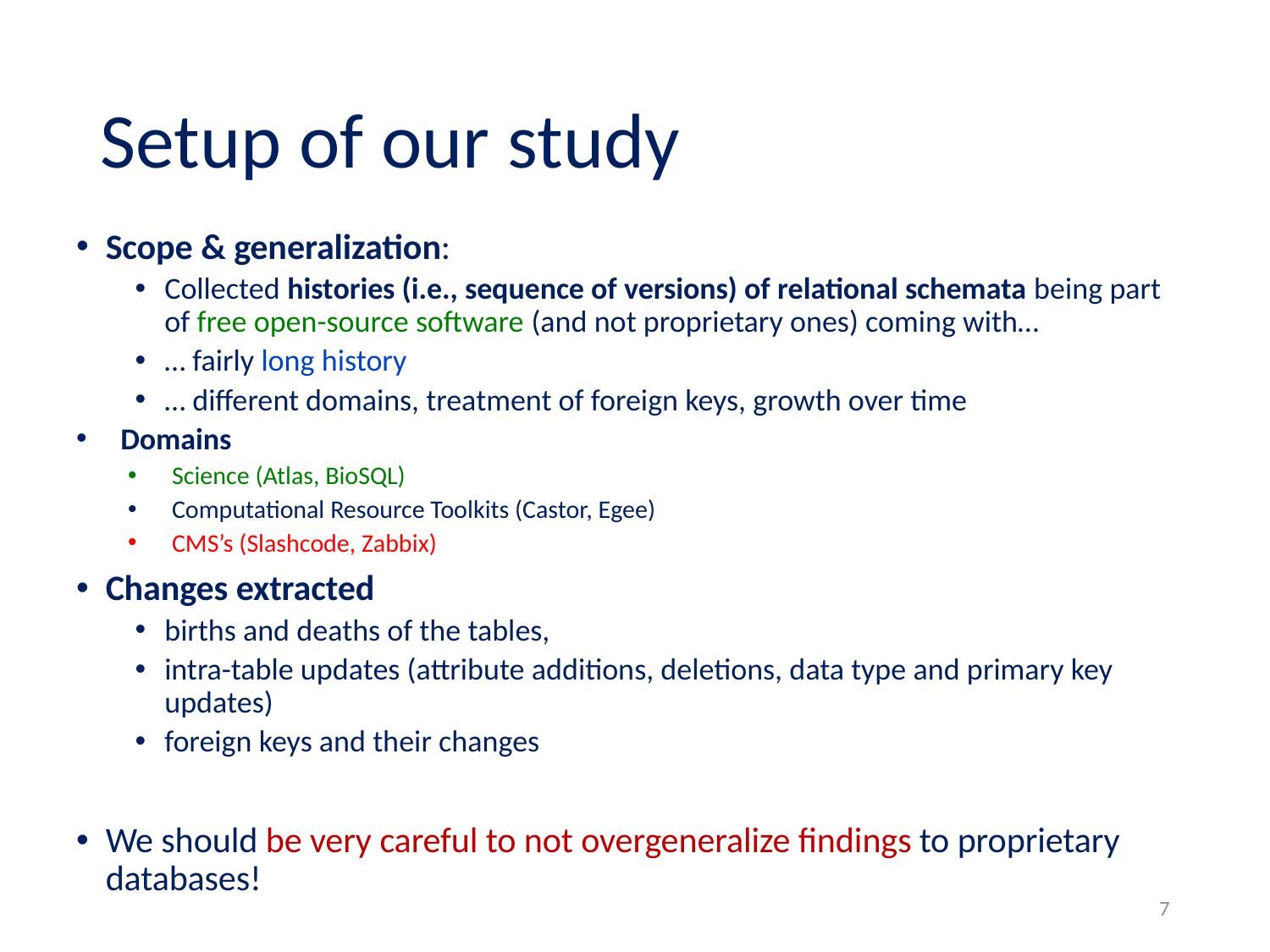

# Setup of our study
Scope & generalization:
Collected histories (i.e., sequence of versions) of relational schemata being part of free open-source software (and not proprietary ones) coming with…
… fairly long history
… different domains, treatment of foreign keys, growth over time
Domains
Science (Atlas, BioSQL)
Computational Resource Toolkits (Castor, Egee)
CMS’s (Slashcode, Zabbix)
Changes extracted
births and deaths of the tables,
intra-table updates (attribute additions, deletions, data type and primary key updates)
foreign keys and their changes

We should be very careful to not overgeneralize findings to proprietary databases!
7